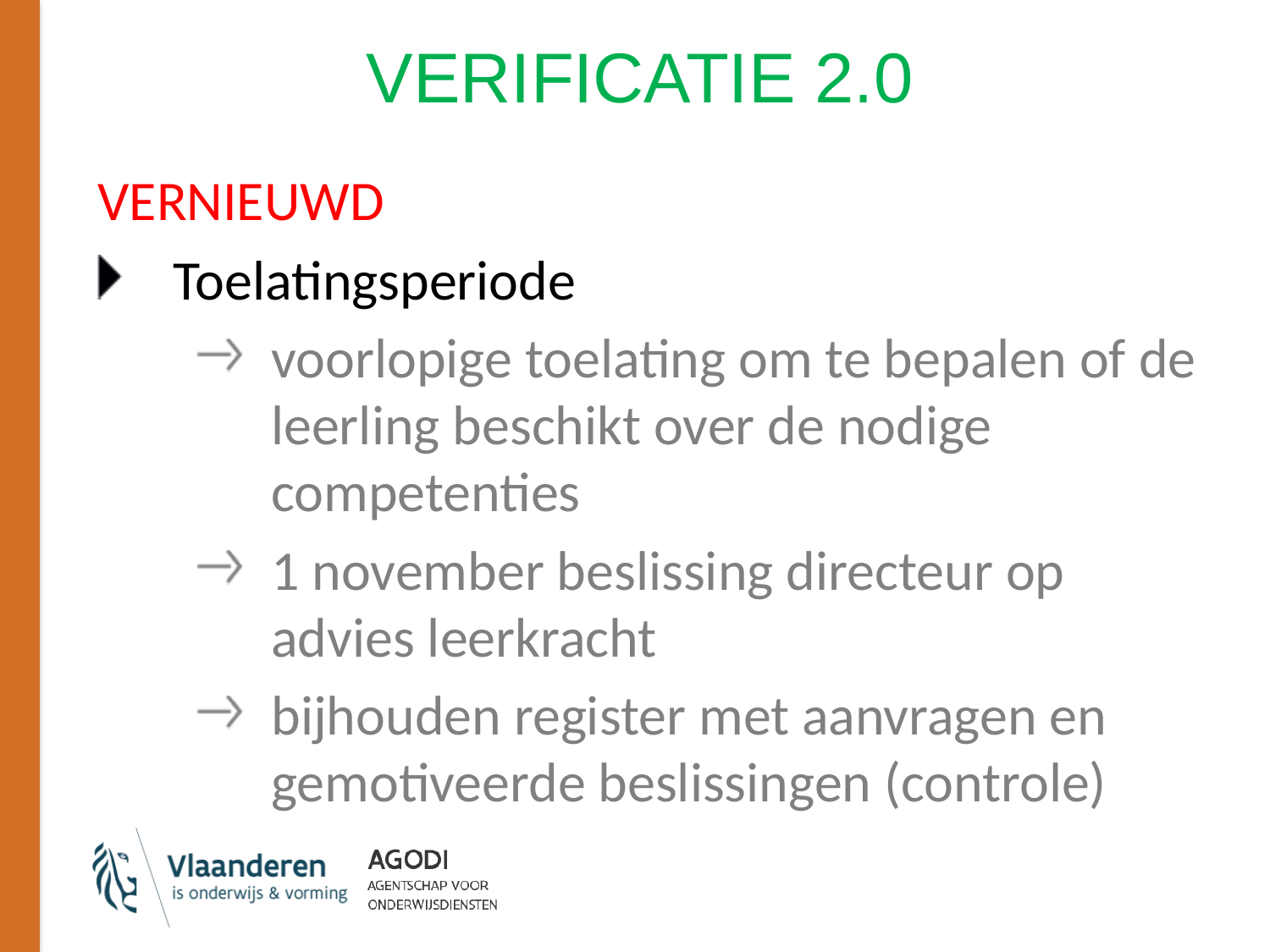

# VERIFICATIE 2.0
VERNIEUWD
Toelatingsperiode
voorlopige toelating om te bepalen of de leerling beschikt over de nodige competenties
1 november beslissing directeur op advies leerkracht
bijhouden register met aanvragen en gemotiveerde beslissingen (controle)